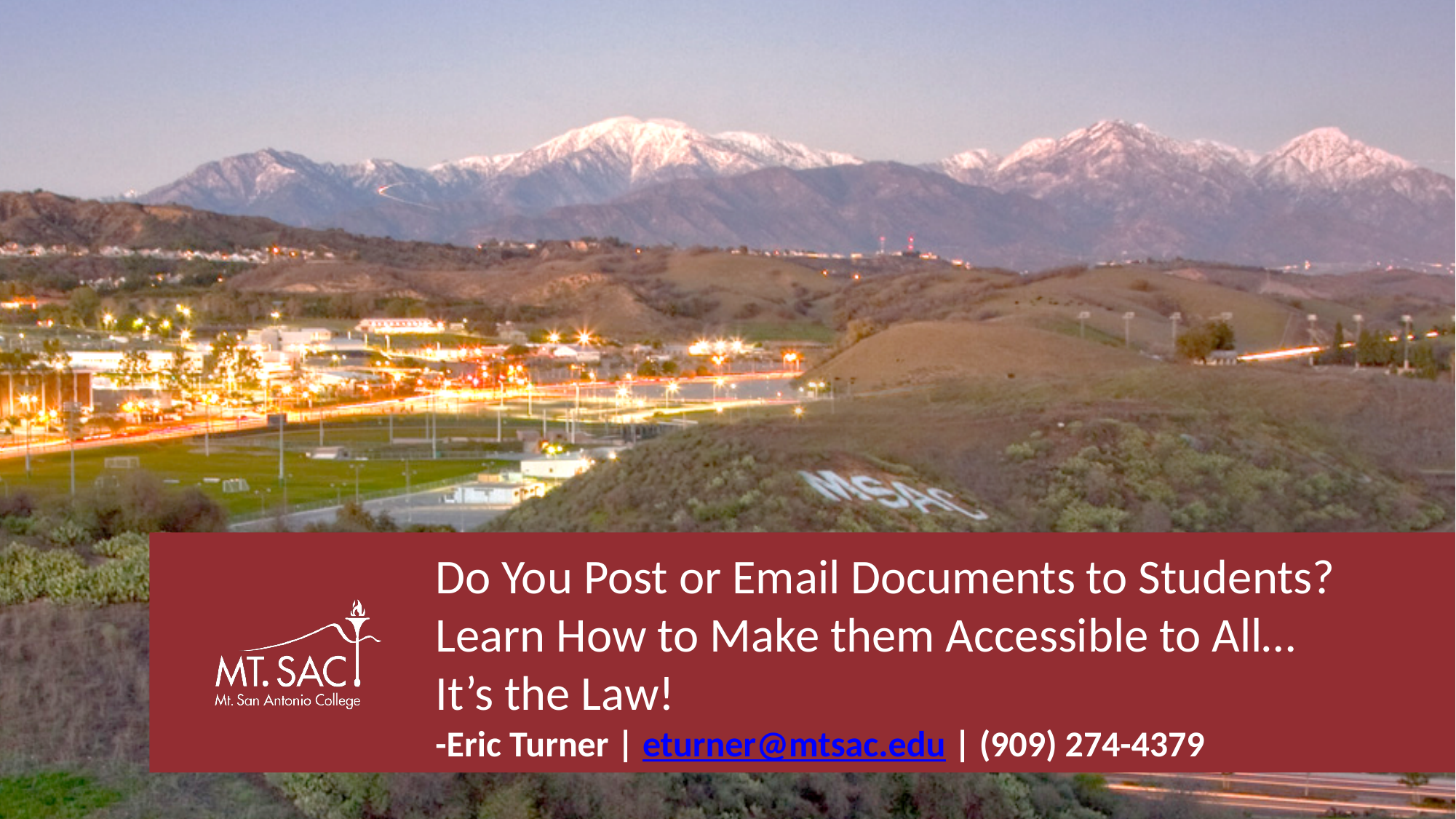

# Do You Post or Email Documents to Students? Learn How to Make them Accessible to All… It’s the Law!
-Eric Turner | eturner@mtsac.edu | (909) 274-4379